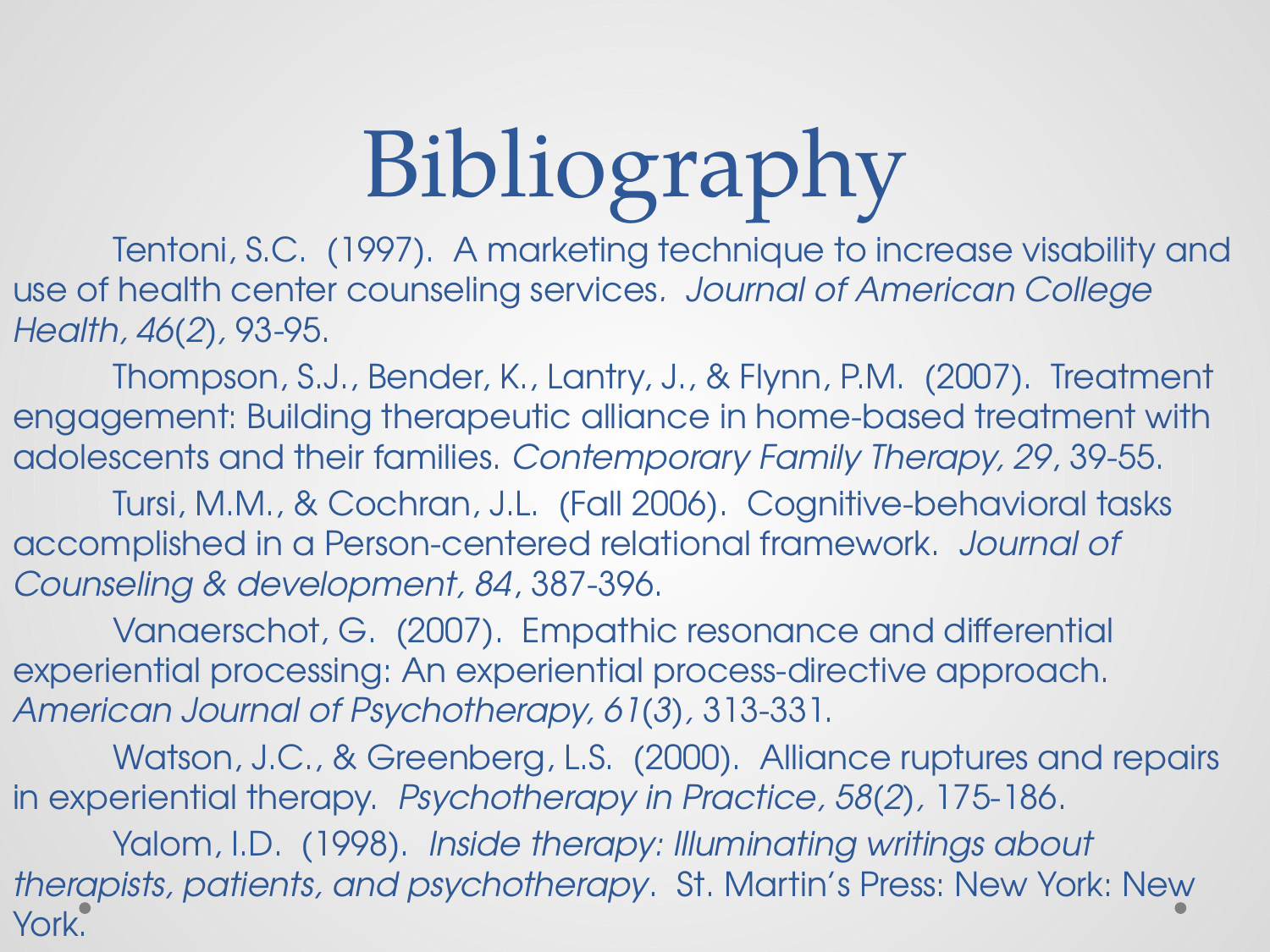

# Bibliography
	Tentoni, S.C.  (1997).  A marketing technique to increase visability and use of health center counseling services.  Journal of American College Health, 46(2), 93-95.
	Thompson, S.J., Bender, K., Lantry, J., & Flynn, P.M.  (2007).  Treatment engagement: Building therapeutic alliance in home-based treatment with adolescents and their families. Contemporary Family Therapy, 29, 39-55.
	Tursi, M.M., & Cochran, J.L.  (Fall 2006).  Cognitive-behavioral tasks accomplished in a Person-centered relational framework.  Journal of Counseling & development, 84, 387-396.
	Vanaerschot, G.  (2007).  Empathic resonance and differential experiential processing: An experiential process-directive approach.  American Journal of Psychotherapy, 61(3), 313-331.
	Watson, J.C., & Greenberg, L.S.  (2000).  Alliance ruptures and repairs in experiential therapy.  Psychotherapy in Practice, 58(2), 175-186.
	Yalom, I.D.  (1998).  Inside therapy: Illuminating writings about therapists, patients, and psychotherapy.  St. Martin’s Press: New York: New York.